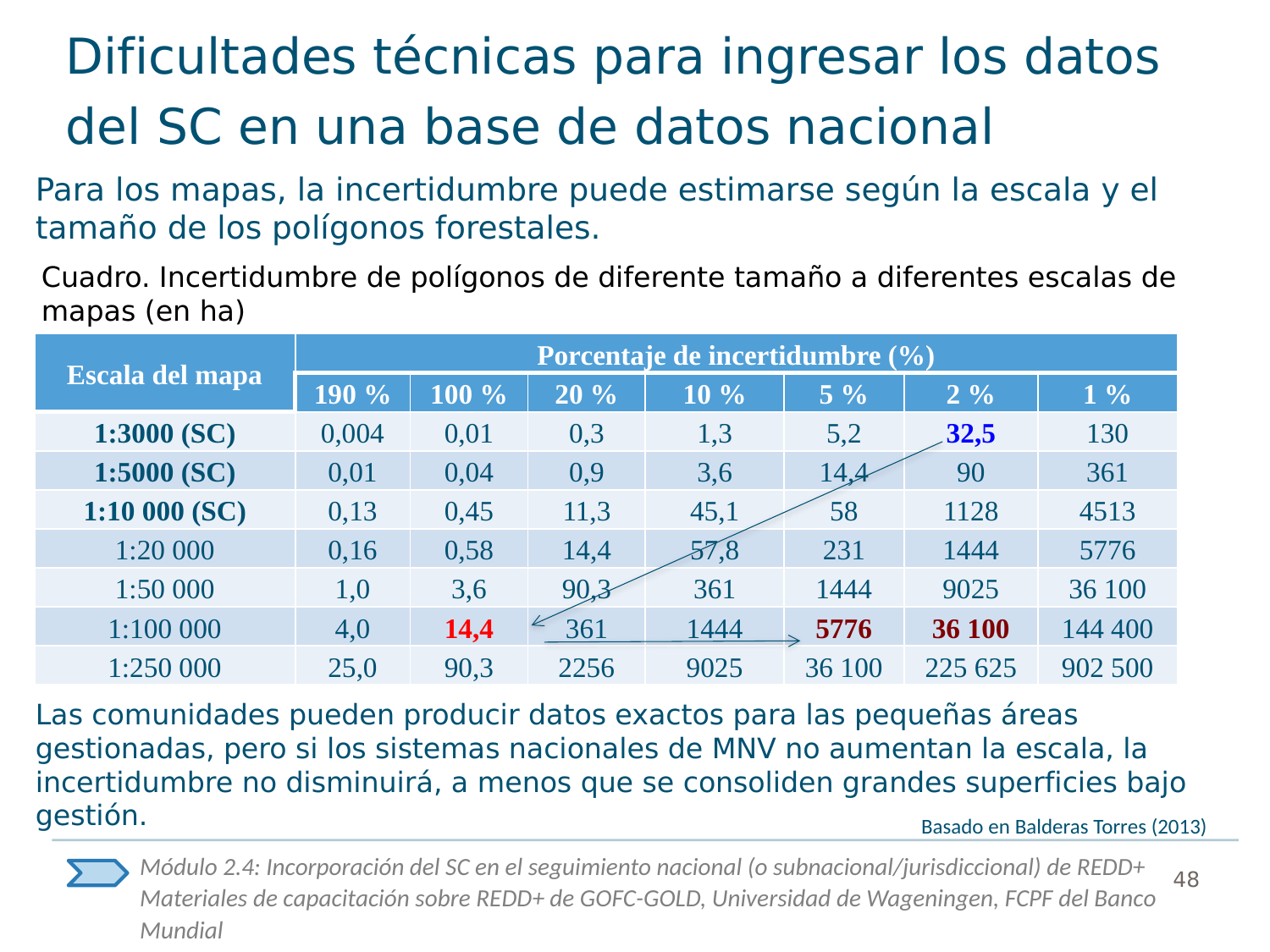

# Dificultades técnicas para ingresar los datos del SC en una base de datos nacional
Para los mapas, la incertidumbre puede estimarse según la escala y el tamaño de los polígonos forestales.
Cuadro. Incertidumbre de polígonos de diferente tamaño a diferentes escalas de mapas (en ha)
| Escala del mapa | Porcentaje de incertidumbre (%) |  |  |  |  |  |  |
| --- | --- | --- | --- | --- | --- | --- | --- |
|  | 190 % | 100 % | 20 % | 10 % | 5 % | 2 % | 1 % |
| 1:3000 (SC) | 0,004 | 0,01 | 0,3 | 1,3 | 5,2 | 32,5 | 130 |
| 1:5000 (SC) | 0,01 | 0,04 | 0,9 | 3,6 | 14,4 | 90 | 361 |
| 1:10 000 (SC) | 0,13 | 0,45 | 11,3 | 45,1 | 58 | 1128 | 4513 |
| 1:20 000 | 0,16 | 0,58 | 14,4 | 57,8 | 231 | 1444 | 5776 |
| 1:50 000 | 1,0 | 3,6 | 90,3 | 361 | 1444 | 9025 | 36 100 |
| 1:100 000 | 4,0 | 14,4 | 361 | 1444 | 5776 | 36 100 | 144 400 |
| 1:250 000 | 25,0 | 90,3 | 2256 | 9025 | 36 100 | 225 625 | 902 500 |
Las comunidades pueden producir datos exactos para las pequeñas áreas gestionadas, pero si los sistemas nacionales de MNV no aumentan la escala, la incertidumbre no disminuirá, a menos que se consoliden grandes superficies bajo gestión.
Basado en Balderas Torres (2013)